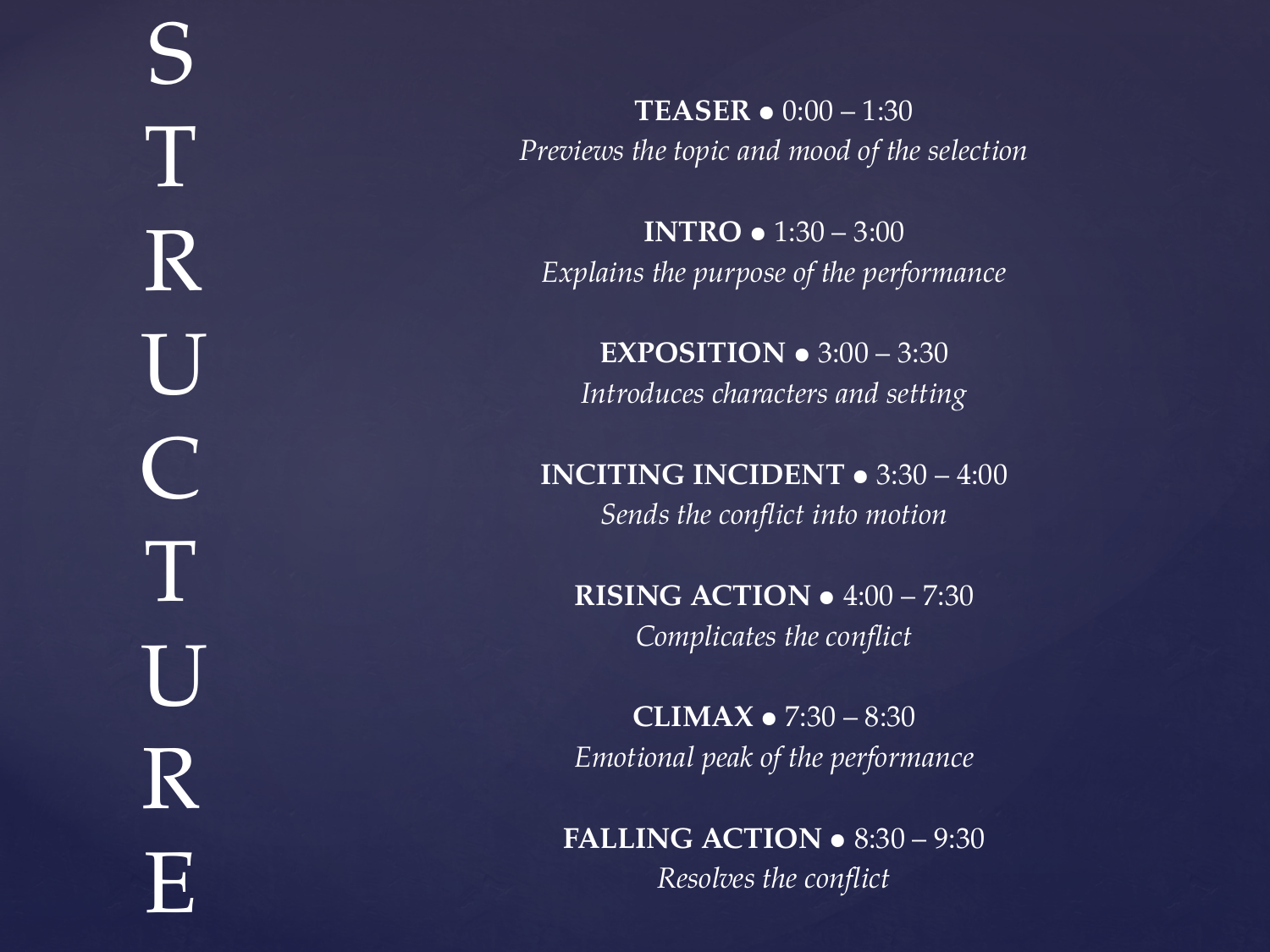

# STRUCTURE
TEASER • 0:00 – 1:30
Previews the topic and mood of the selection

INTRO • 1:30 – 3:00
Explains the purpose of the performance

EXPOSITION • 3:00 – 3:30
Introduces characters and setting

INCITING INCIDENT • 3:30 – 4:00
Sends the conflict into motion

RISING ACTION • 4:00 – 7:30
Complicates the conflict

CLIMAX • 7:30 – 8:30
Emotional peak of the performance

FALLING ACTION • 8:30 – 9:30
Resolves the conflict